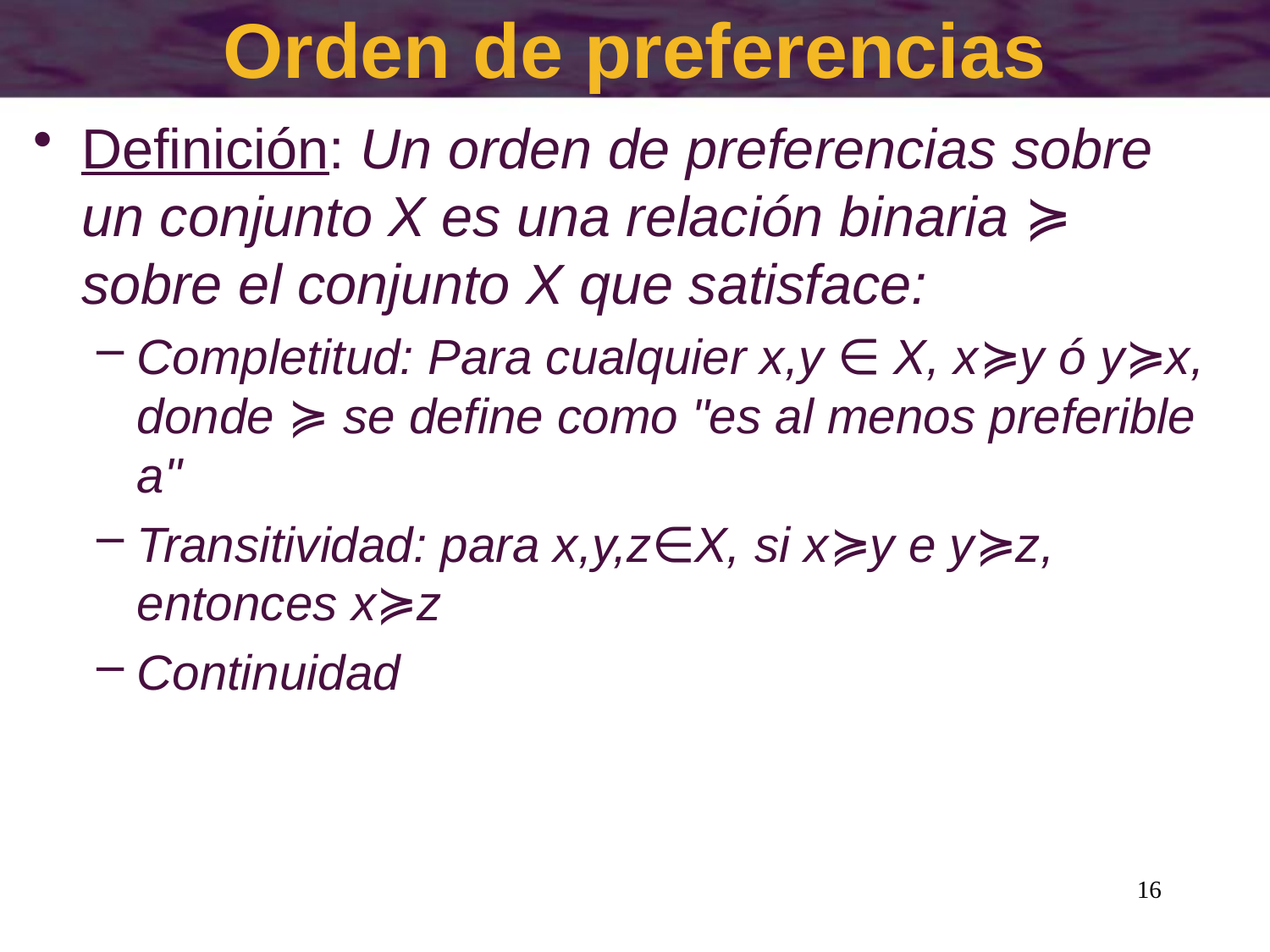

# Orden de preferencias
Definición: Un orden de preferencias sobre un conjunto X es una relación binaria ≽ sobre el conjunto X que satisface:
Completitud: Para cualquier x,y ∈ X, x≽y ó y≽x, donde ≽ se define como "es al menos preferible a"
Transitividad: para x,y,z∈X, si x≽y e y≽z, entonces x≽z
Continuidad
16